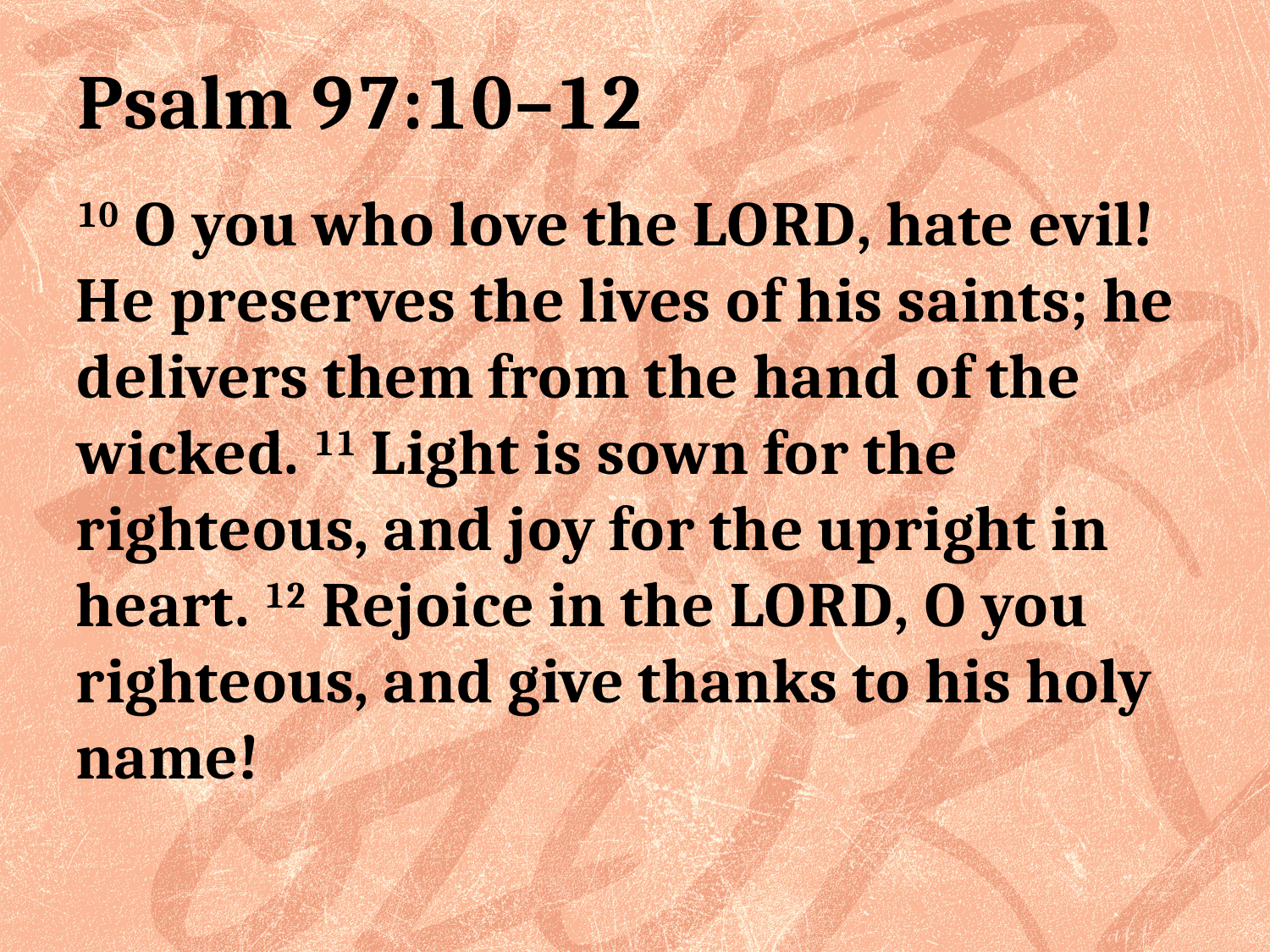

# Psalm 97:10–12
10 O you who love the Lord, hate evil! He preserves the lives of his saints; he delivers them from the hand of the wicked. 11 Light is sown for the righteous, and joy for the upright in heart. 12 Rejoice in the Lord, O you righteous, and give thanks to his holy name!